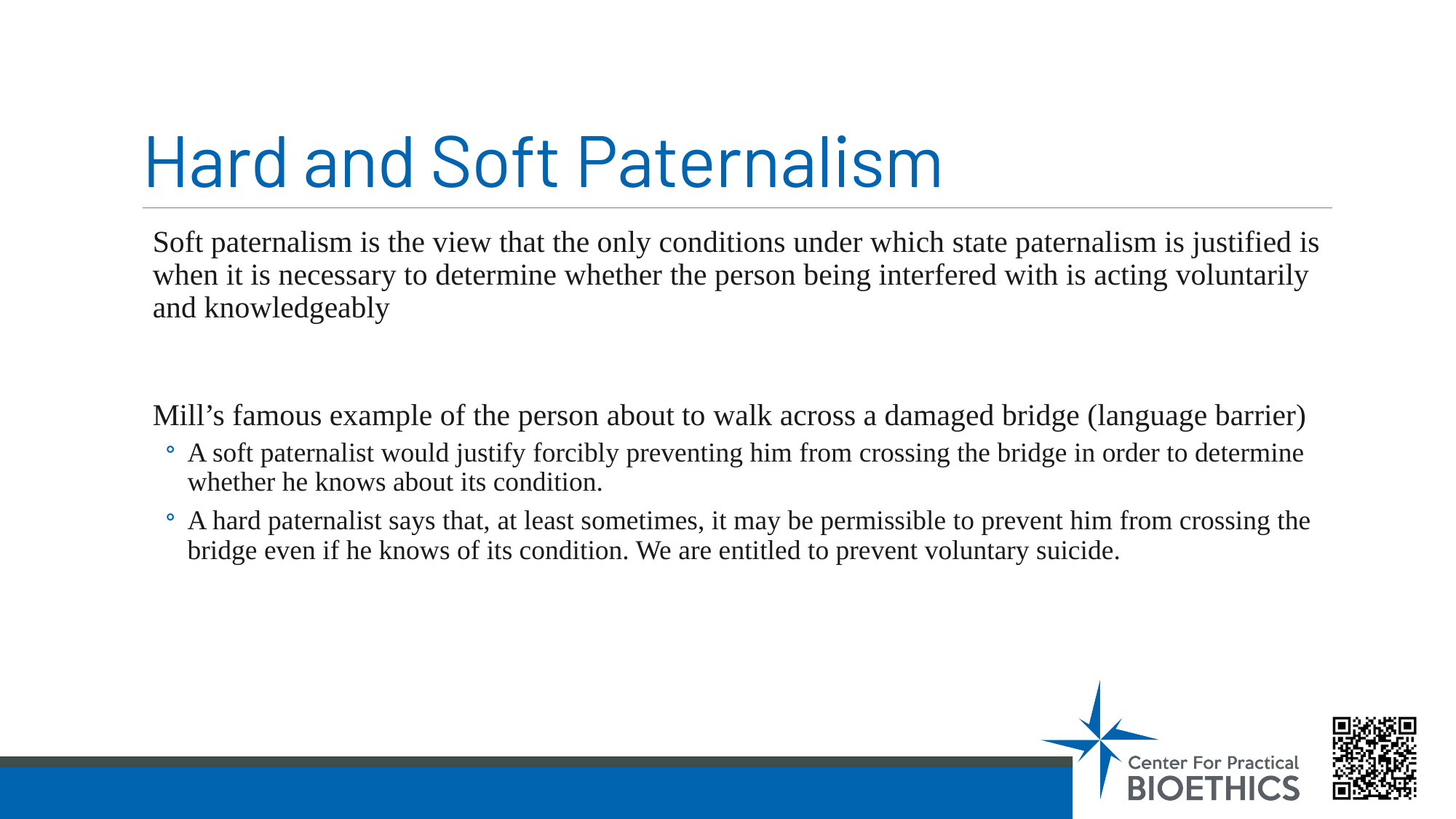

# Hard and Soft Paternalism
Soft paternalism is the view that the only conditions under which state paternalism is justified is when it is necessary to determine whether the person being interfered with is acting voluntarily and knowledgeably

Mill’s famous example of the person about to walk across a damaged bridge (language barrier)
A soft paternalist would justify forcibly preventing him from crossing the bridge in order to determine whether he knows about its condition.
A hard paternalist says that, at least sometimes, it may be permissible to prevent him from crossing the bridge even if he knows of its condition. We are entitled to prevent voluntary suicide.